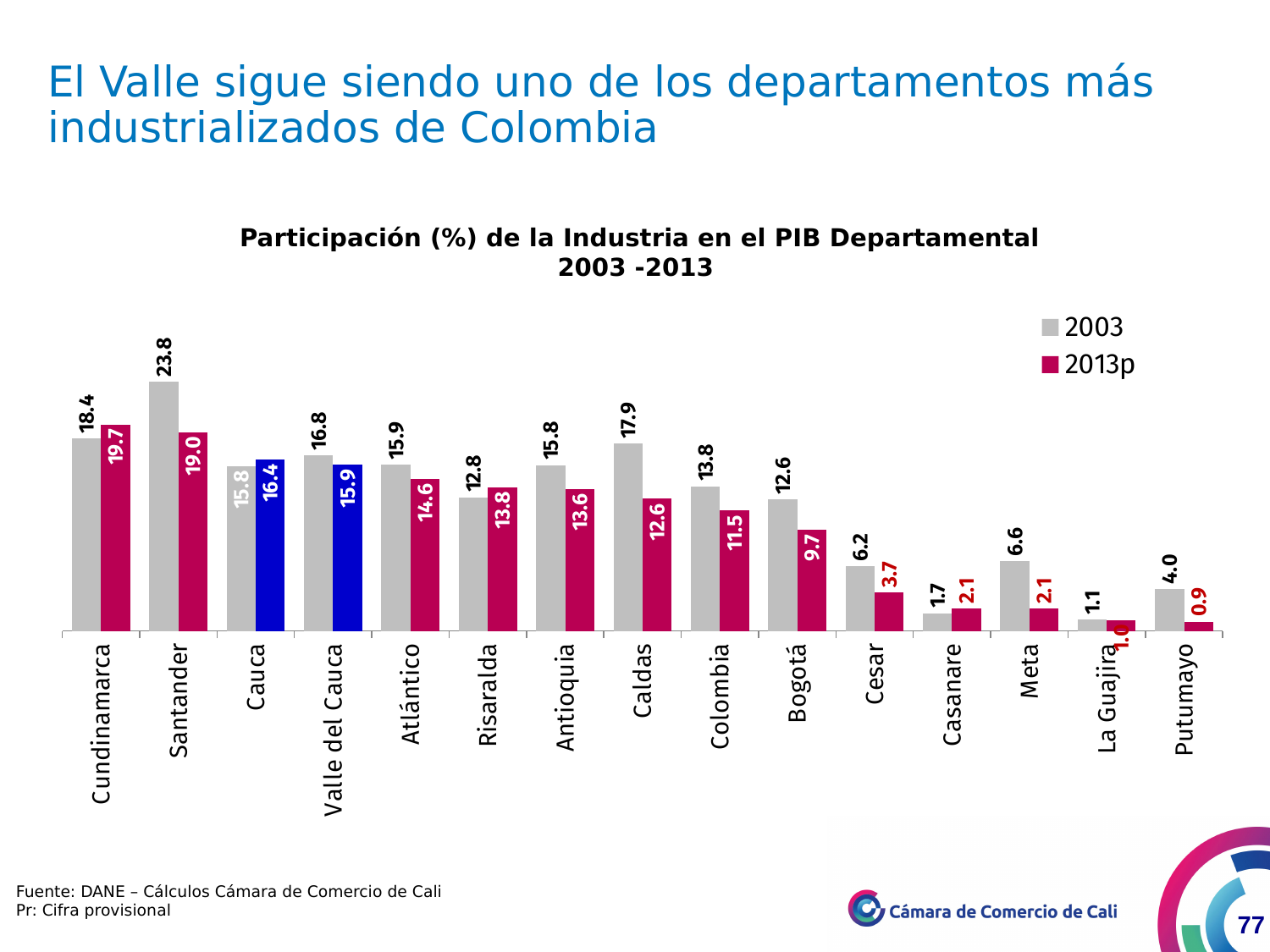

El Valle sigue siendo uno de los departamentos más industrializados de Colombia
Participación (%) de la Industria en el PIB Departamental
2003 -2013

### Chart

| Category | 2003 | 2013p |
|---|---|---|
| Cundinamarca | 18.42735252593457 | 19.72641910429305 |
| Santander | 23.83871610845295 | 19.0026422085218 |
| Cauca | 15.78700445695519 | 16.4321608040201 |
| Valle del Cauca | 16.78600086414419 | 15.9168335638924 |
| Atlántico | 15.88240124825491 | 14.56074576958152 |
| Risaralda | 12.77440936650638 | 13.76691521679094 |
| Antioquia | 15.84086272223841 | 13.59675390788765 |
| Caldas | 17.92722083481982 | 12.64718105000692 |
| Colombia | 13.8227989287266 | 11.54386348365997 |
| Bogotá | 12.59061097687263 | 9.670844797717313 |
| Cesar | 6.178618236285335 | 3.686782830429239 |
| Casanare | 1.700281425891182 | 2.122231242027138 |
| Meta | 6.645004061738414 | 2.112494632889652 |
| La Guajira | 1.058823529411765 | 1.02795311091073 |
| Putumayo | 4.0 | 0.888171174808236 |
Fuente: DANE – Cálculos Cámara de Comercio de Cali
Pr: Cifra provisional